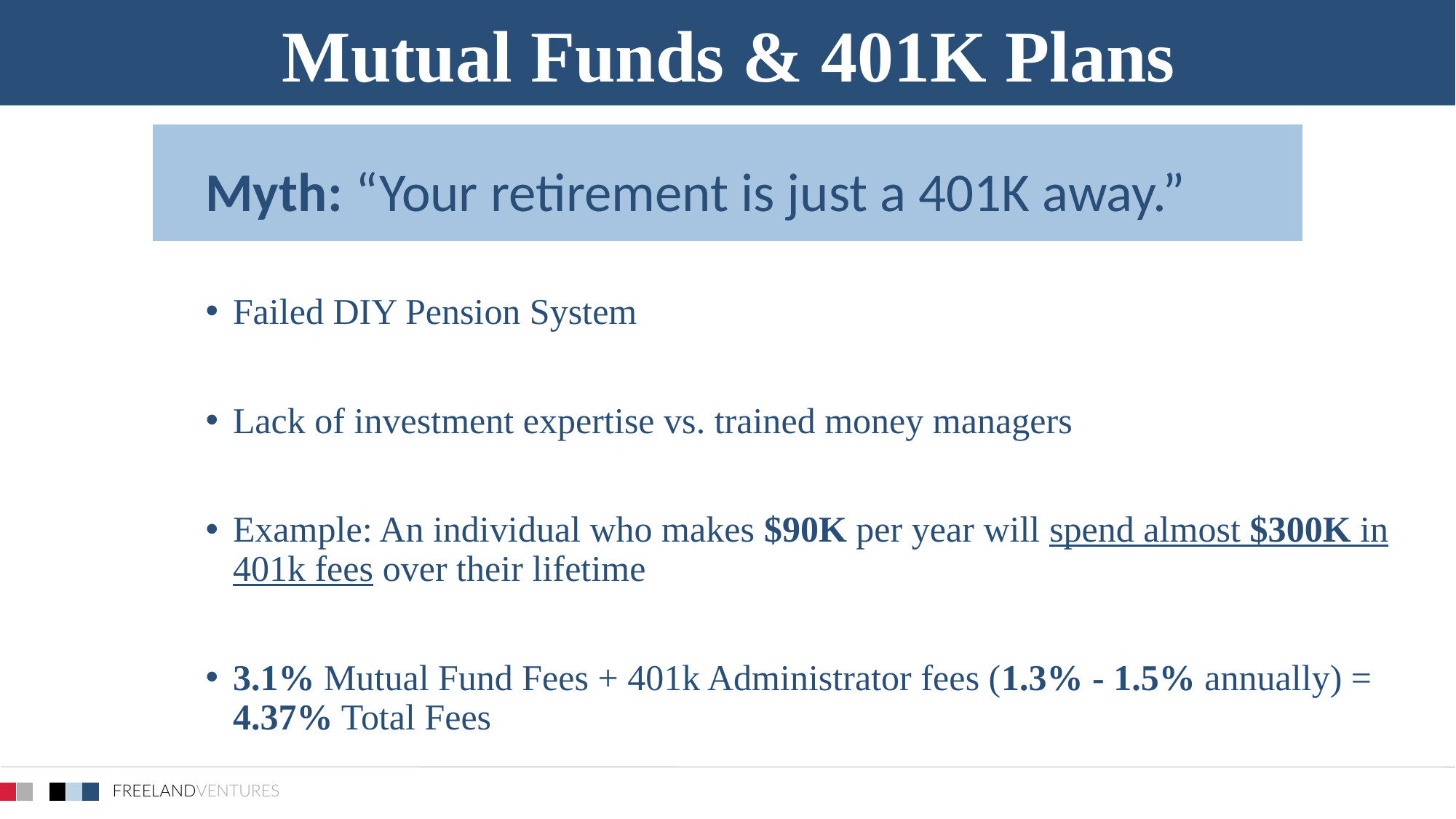

Mutual Funds & 401K Plans

Myth: “Your retirement is just a 401K away.”

Failed DIY Pension System

Lack of investment expertise vs. trained money managers

Example: An individual who makes $90K per year will spend almost $300K in 401k fees over their lifetime

3.1% Mutual Fund Fees + 401k Administrator fees (1.3% - 1.5% annually) = 4.37% Total Fees